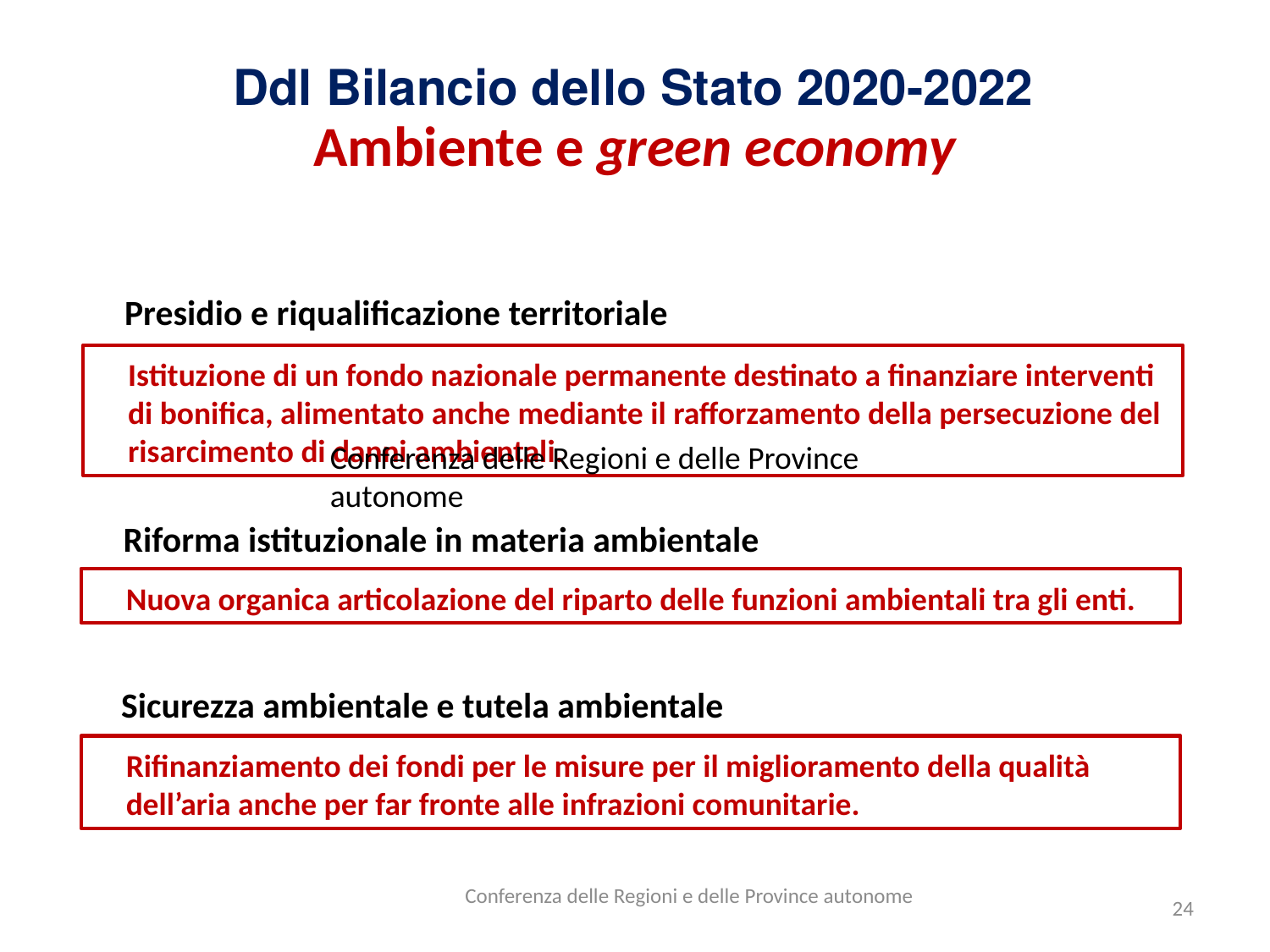

Ddl Bilancio dello Stato 2020-2022
Ambiente e green economy
Presidio e riqualificazione territoriale
Istituzione di un fondo nazionale permanente destinato a finanziare interventi di bonifica, alimentato anche mediante il rafforzamento della persecuzione del risarcimento di danni ambientali.
Conferenza delle Regioni e delle Province autonome
Riforma istituzionale in materia ambientale
Nuova organica articolazione del riparto delle funzioni ambientali tra gli enti.
Sicurezza ambientale e tutela ambientale
Rifinanziamento dei fondi per le misure per il miglioramento della qualità dell’aria anche per far fronte alle infrazioni comunitarie.
Conferenza delle Regioni e delle Province autonome

24